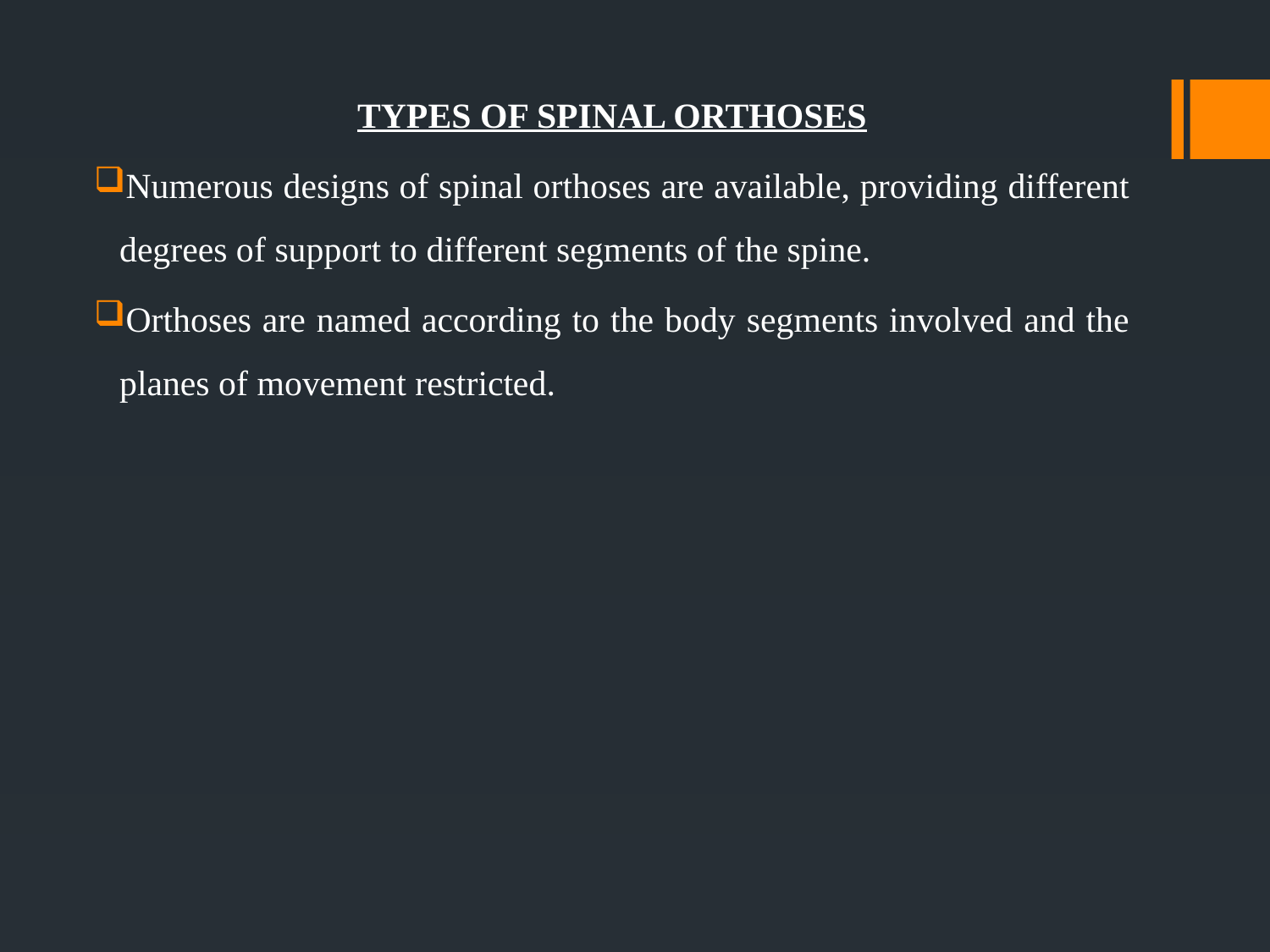

TYPES OF SPINAL ORTHOSES
Numerous designs of spinal orthoses are available, providing different degrees of support to different segments of the spine.
Orthoses are named according to the body segments involved and the planes of movement restricted.